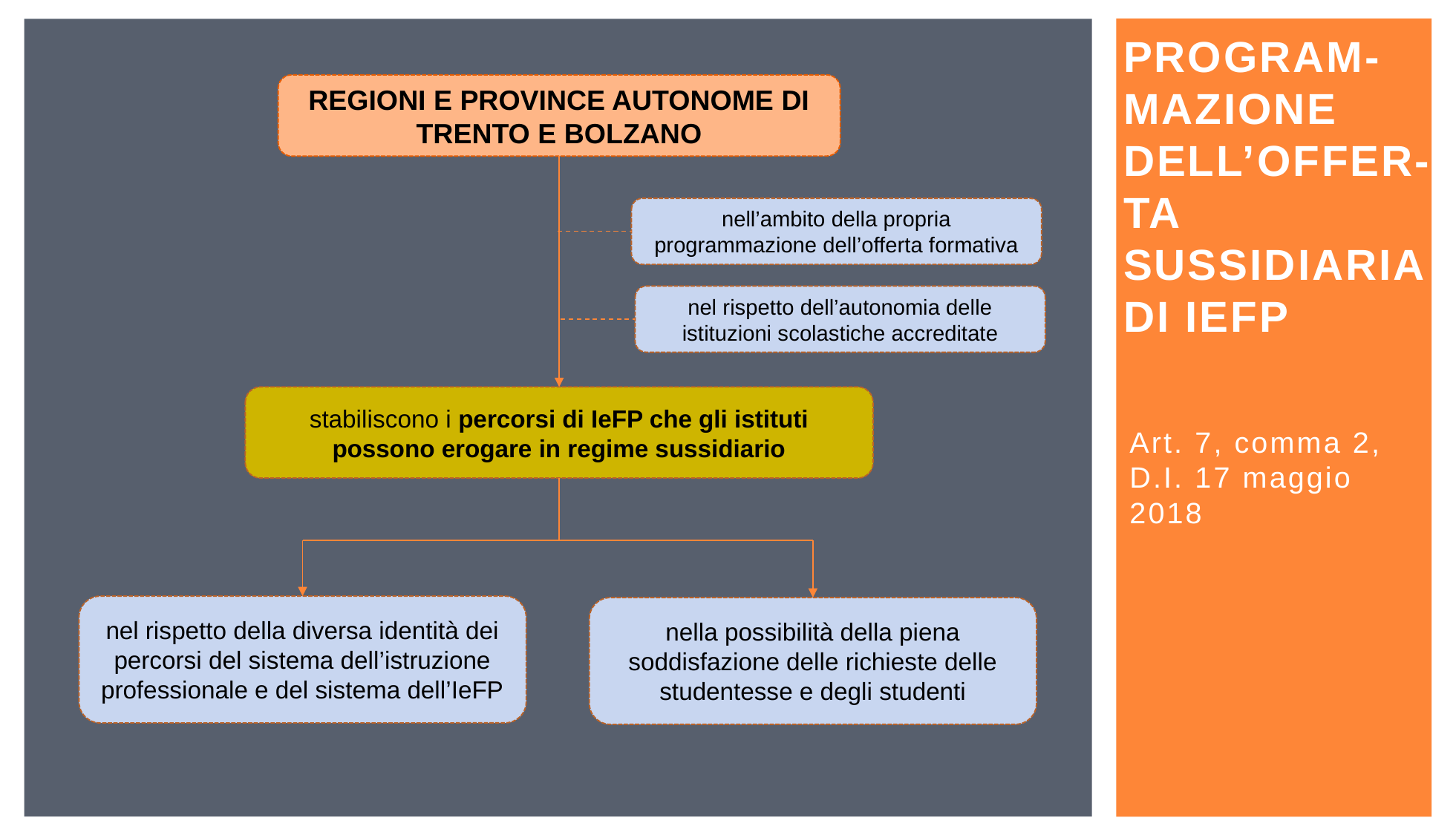

# Program-mazione dell’offer-ta sussidiaria di IeFP
REGIONI E PROVINCE AUTONOME DI TRENTO E BOLZANO
nell’ambito della propria programmazione dell’offerta formativa
nel rispetto dell’autonomia delle istituzioni scolastiche accreditate
stabiliscono i percorsi di IeFP che gli istituti possono erogare in regime sussidiario
nel rispetto della diversa identità dei percorsi del sistema dell’istruzione professionale e del sistema dell’IeFP
nella possibilità della piena soddisfazione delle richieste delle studentesse e degli studenti
Art. 7, comma 2, D.I. 17 maggio 2018